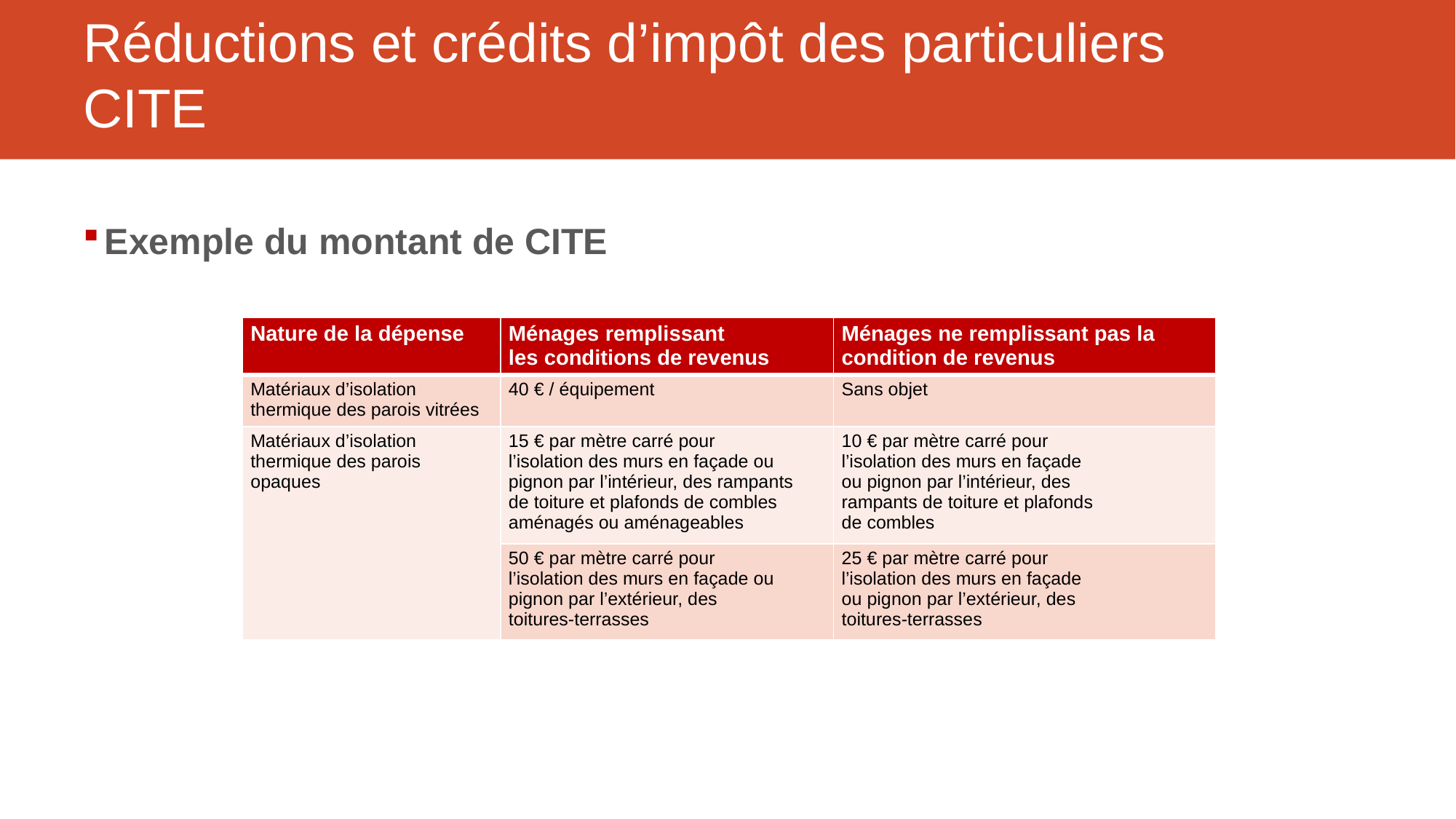

# Réductions et crédits d’impôt des particuliers CITE
Exemple du montant de CITE

| Nature de la dépense | Ménages remplissant les conditions de revenus | Ménages ne remplissant pas la condition de revenus |
| --- | --- | --- |
| Matériaux d’isolation thermique des parois vitrées | 40 € / équipement | Sans objet |
| Matériaux d’isolation thermique des parois opaques | 15 € par mètre carré pour l’isolation des murs en façade ou pignon par l’intérieur, des rampants de toiture et plafonds de combles aménagés ou aménageables | 10 € par mètre carré pour l’isolation des murs en façade ou pignon par l’intérieur, des rampants de toiture et plafonds de combles |
|  | 50 € par mètre carré pour l’isolation des murs en façade ou pignon par l’extérieur, des toitures-terrasses | 25 € par mètre carré pour l’isolation des murs en façade ou pignon par l’extérieur, des toitures-terrasses |